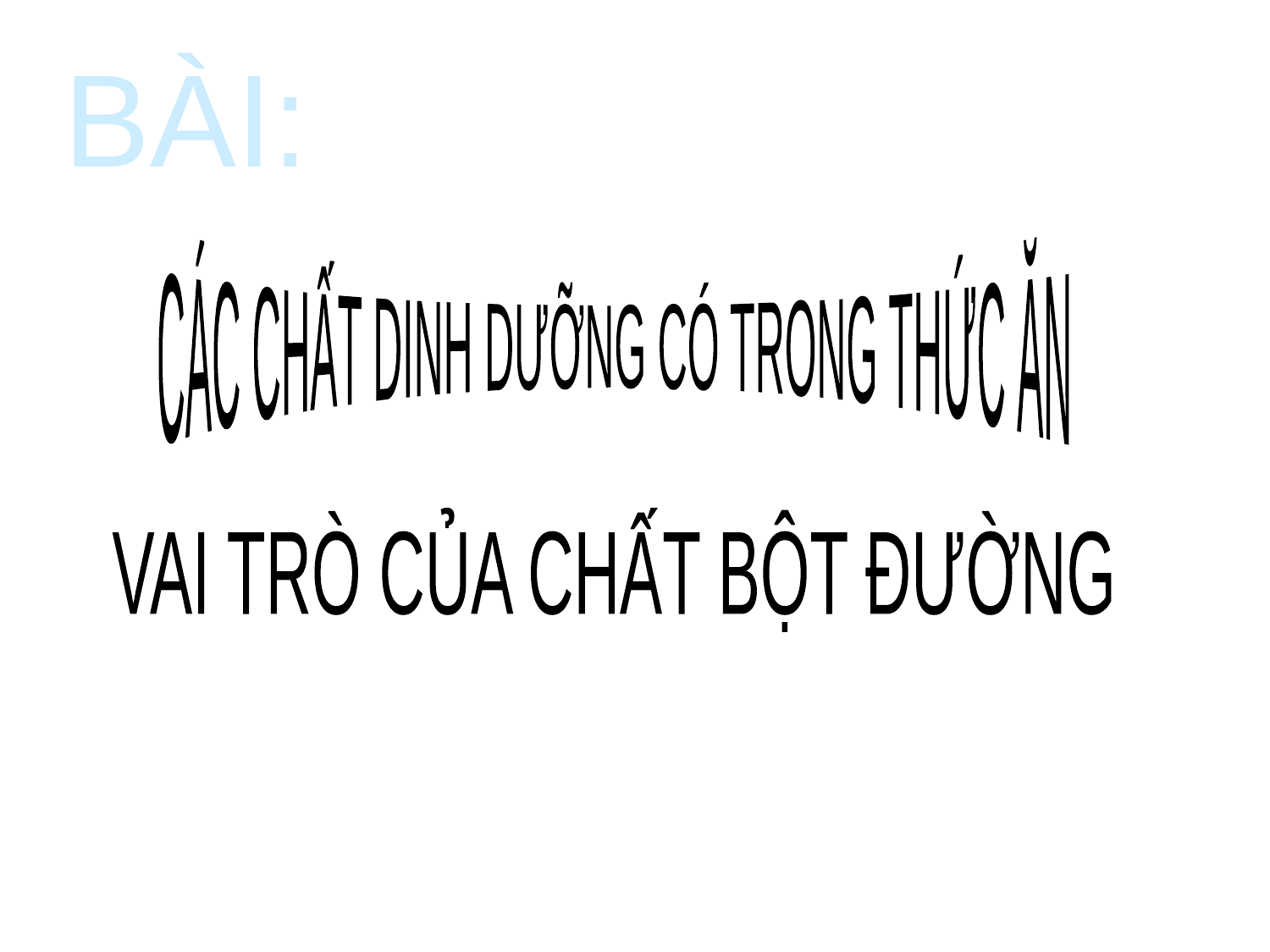

BÀI:
CÁC CHẤT DINH DƯỠNG CÓ TRONG THỨC ĂN
VAI TRÒ CỦA CHẤT BỘT ĐƯỜNG